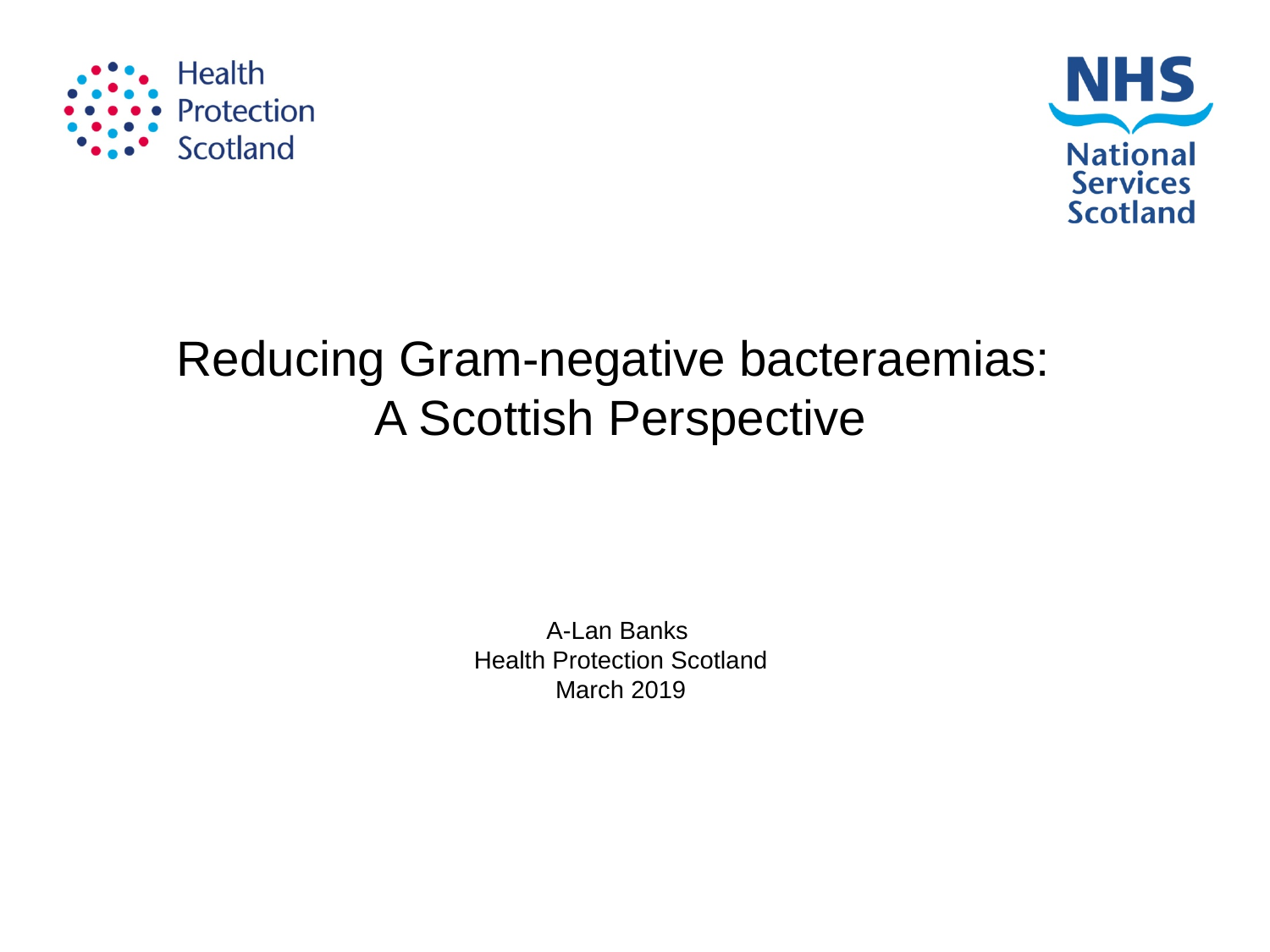

# Reducing Gram-negative bacteraemias: A Scottish Perspective A-Lan Banks Health Protection Scotland March 2019